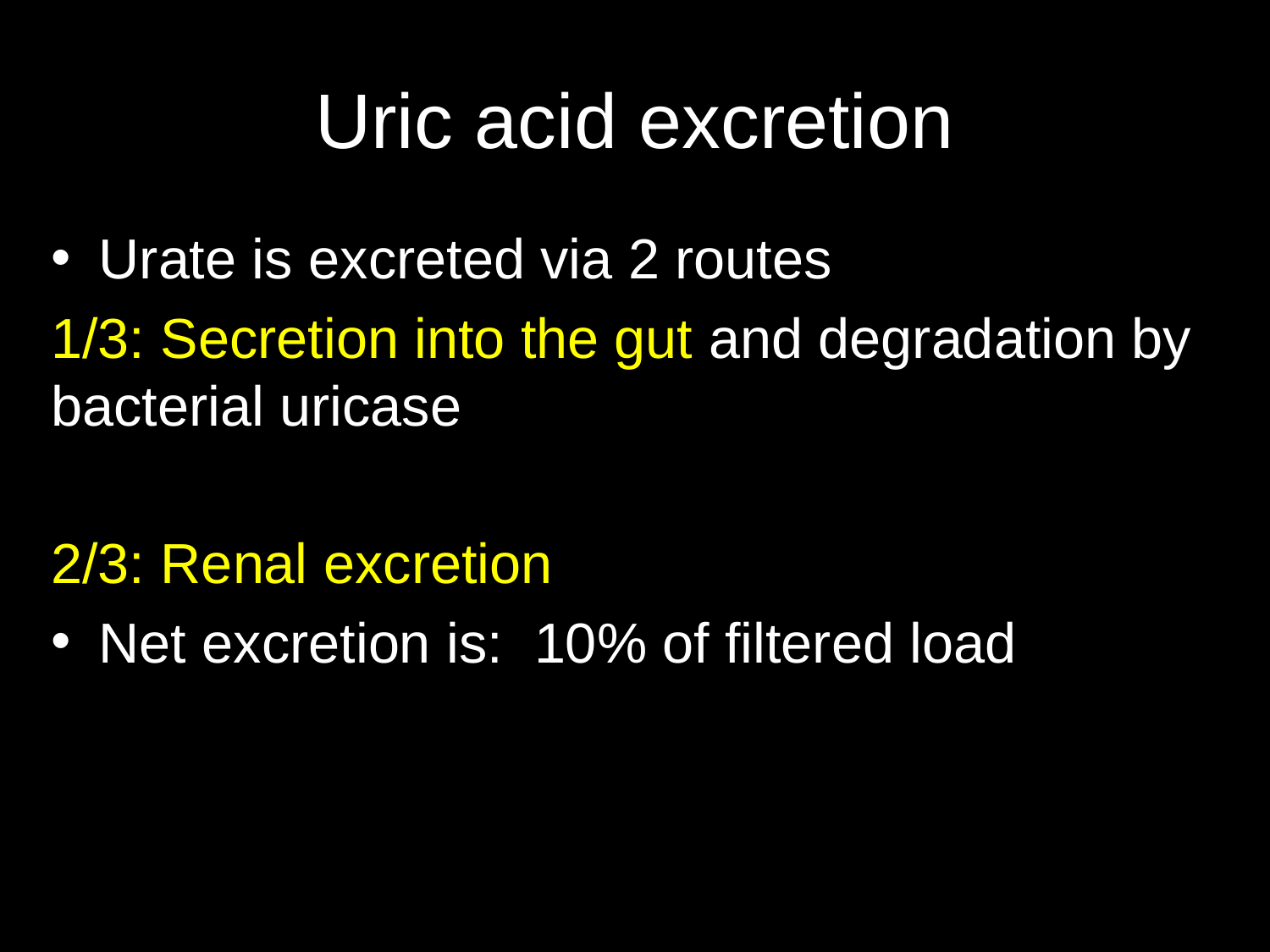

# Uric acid excretion
Urate is excreted via 2 routes
1/3: Secretion into the gut and degradation by bacterial uricase

2/3: Renal excretion
Net excretion is:  10% of filtered load